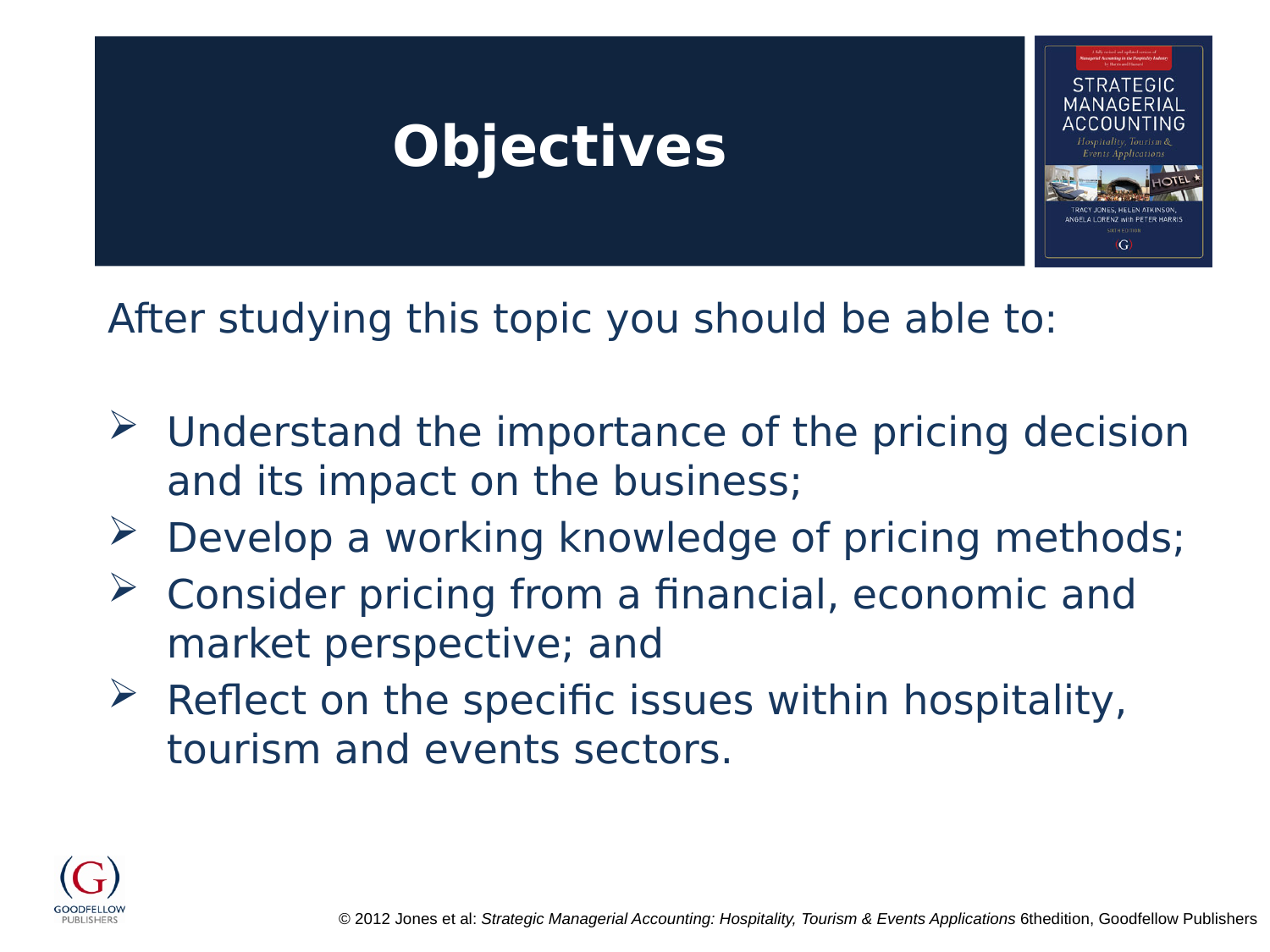

# Objectives
After studying this topic you should be able to:

Understand the importance of the pricing decision and its impact on the business;
Develop a working knowledge of pricing methods;
Consider pricing from a financial, economic and market perspective; and
Reflect on the specific issues within hospitality, tourism and events sectors.